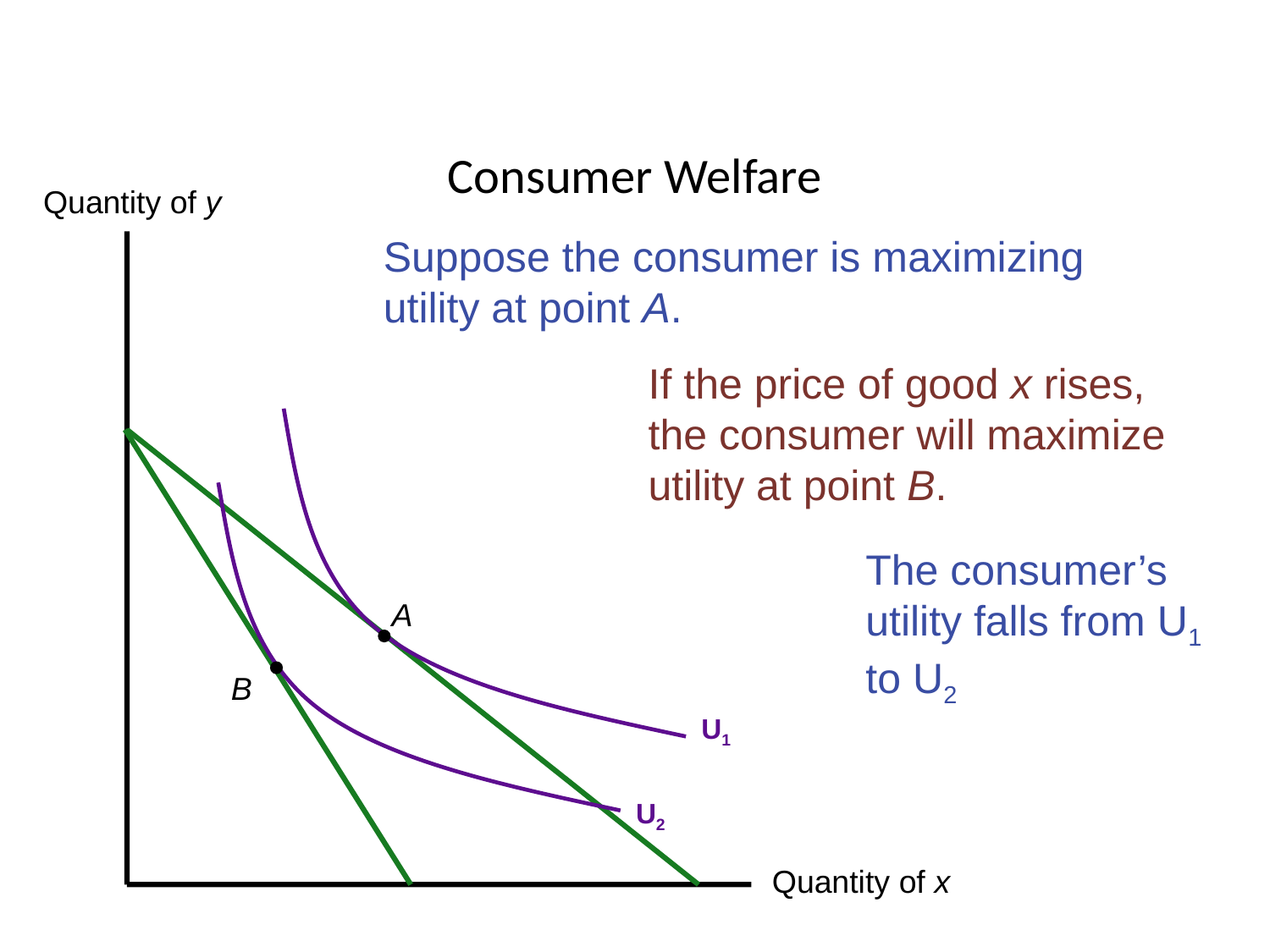

# Consumer Welfare
Quantity of y
Suppose the consumer is maximizing
utility at point A.

If the price of good x rises, the consumer will maximize utility at point B.

B

U2

The consumer’s utility falls from U1 to U2
A

U1
Quantity of x